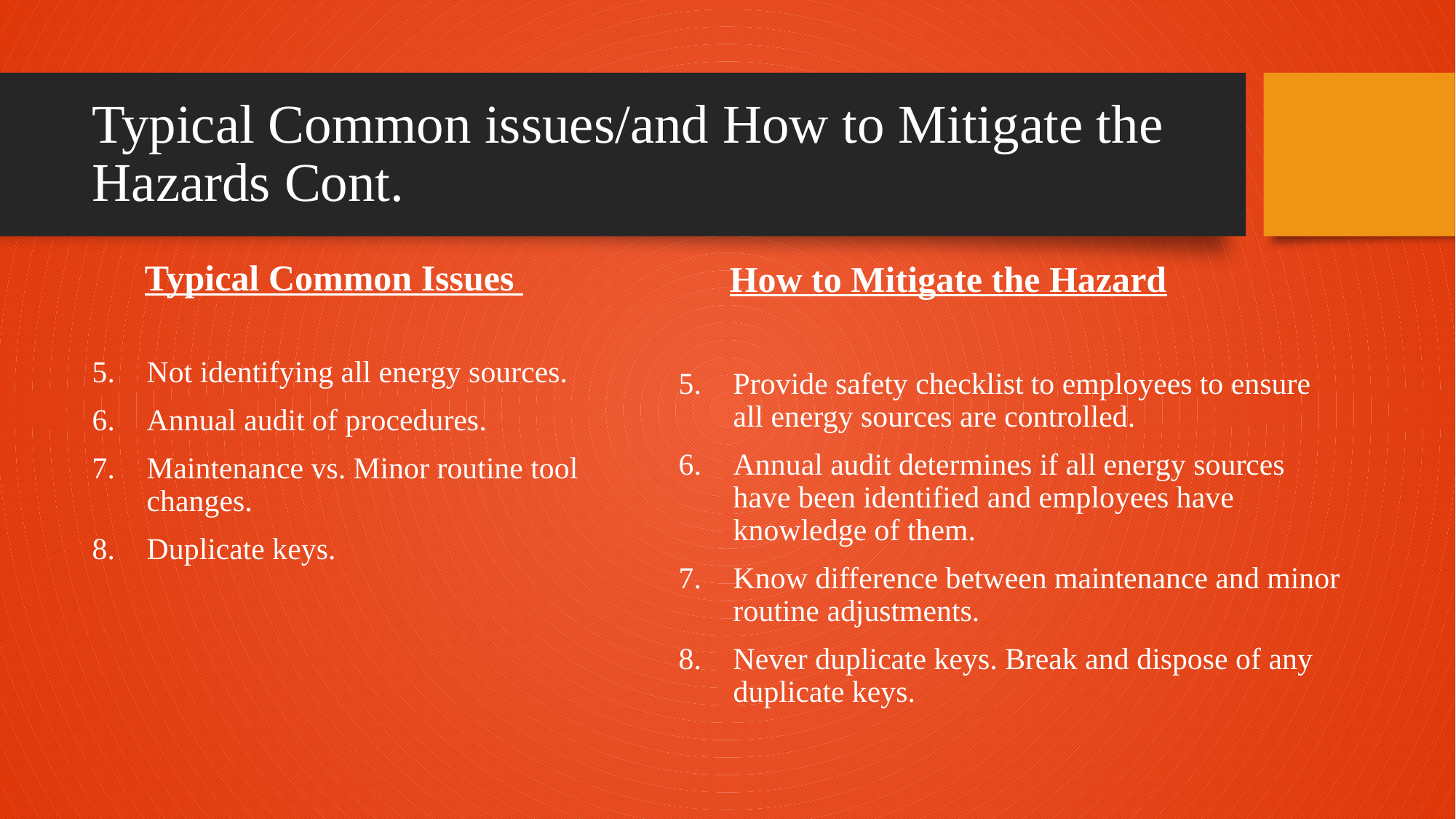

# Typical Common issues/and How to Mitigate the Hazards Cont.
Typical Common Issues
How to Mitigate the Hazard

Provide safety checklist to employees to ensure all energy sources are controlled.
Annual audit determines if all energy sources have been identified and employees have knowledge of them.
Know difference between maintenance and minor routine adjustments.
Never duplicate keys. Break and dispose of any duplicate keys.
Not identifying all energy sources.
Annual audit of procedures.
Maintenance vs. Minor routine tool changes.
Duplicate keys.